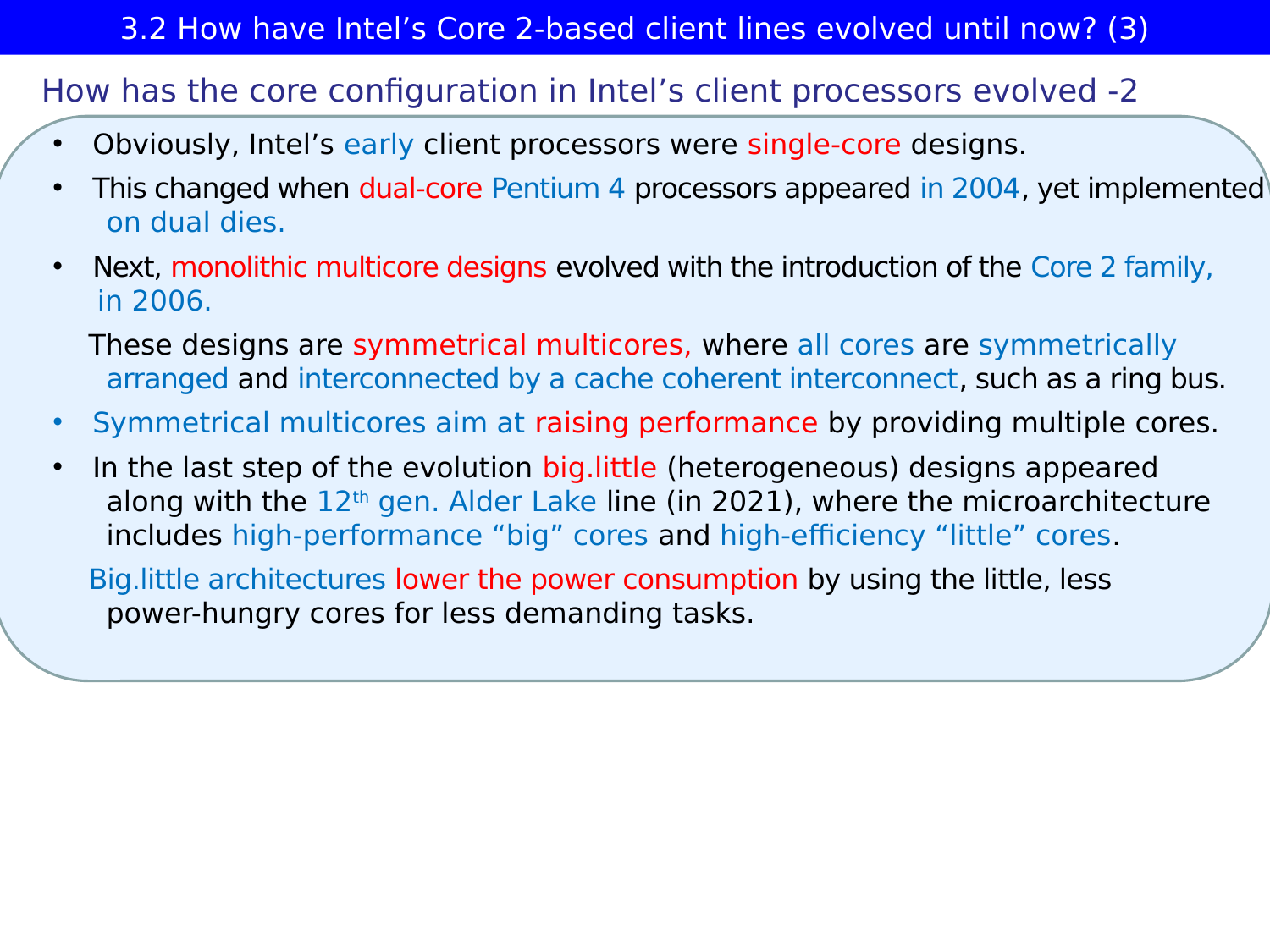

# 3.2 How have Intel’s Core 2-based client lines evolved until now? (3)
How has the core configuration in Intel’s client processors evolved -2

Obviously, Intel’s early client processors were single-core designs.
This changed when dual-core Pentium 4 processors appeared in 2004, yet implemented
      on dual dies.
Next, monolithic multicore designs evolved with the introduction of the Core 2 family,
     in 2006.
    These designs are symmetrical multicores, where all cores are symmetrically
      arranged and interconnected by a cache coherent interconnect, such as a ring bus.
Symmetrical multicores aim at raising performance by providing multiple cores.
In the last step of the evolution big.little (heterogeneous) designs appeared
      along with the 12th gen. Alder Lake line (in 2021), where the microarchitecture
      includes high-performance “big” cores and high-efficiency “little” cores.
    Big.little architectures lower the power consumption by using the little, less
      power-hungry cores for less demanding tasks.